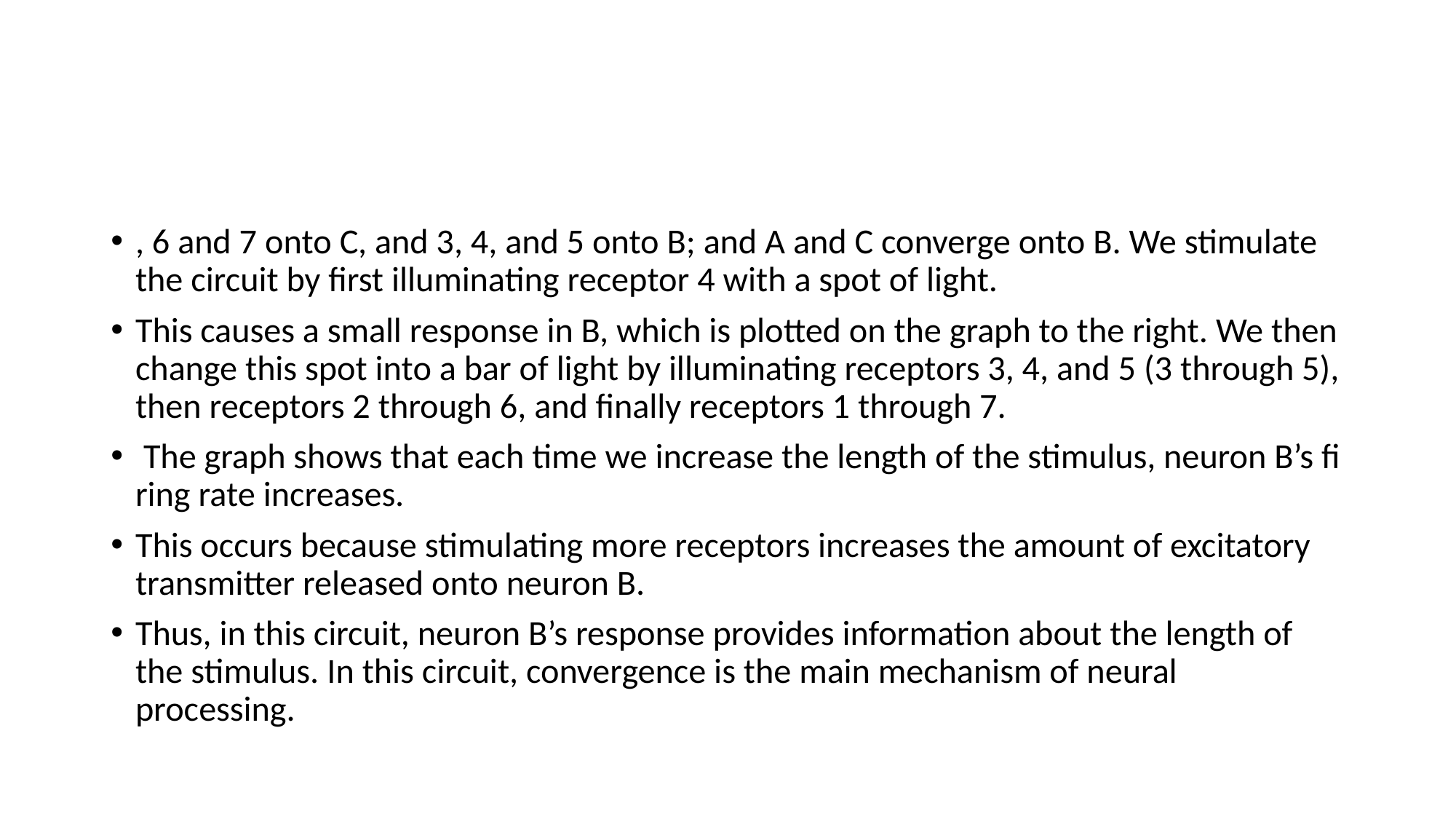

#
, 6 and 7 onto C, and 3, 4, and 5 onto B; and A and C converge onto B. We stimulate the circuit by first illuminating receptor 4 with a spot of light.
This causes a small response in B, which is plotted on the graph to the right. We then change this spot into a bar of light by illuminating receptors 3, 4, and 5 (3 through 5), then receptors 2 through 6, and finally receptors 1 through 7.
 The graph shows that each time we increase the length of the stimulus, neuron B’s fi ring rate increases.
This occurs because stimulating more receptors increases the amount of excitatory transmitter released onto neuron B.
Thus, in this circuit, neuron B’s response provides information about the length of the stimulus. In this circuit, convergence is the main mechanism of neural processing.